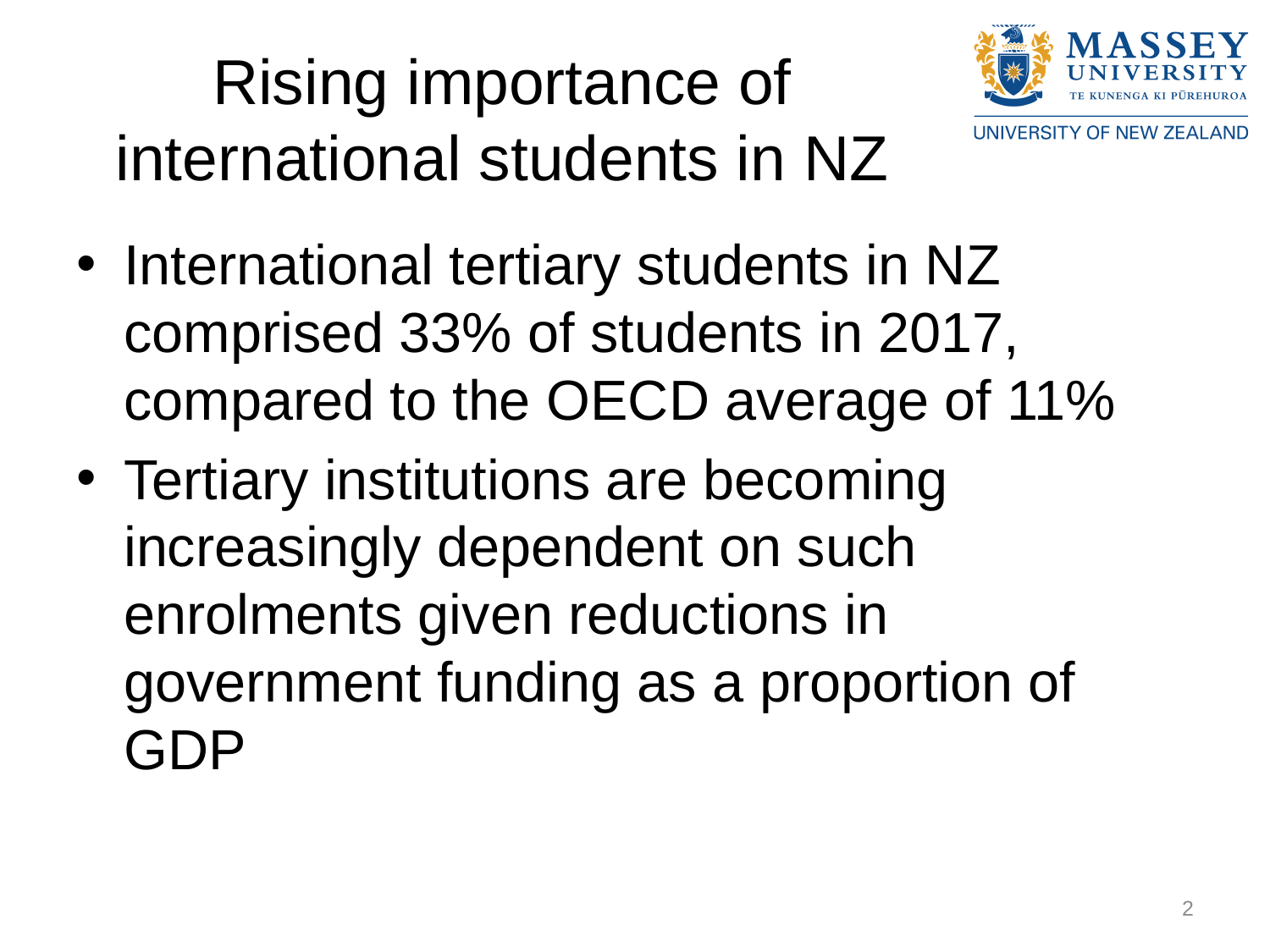

# Rising importance of international students in NZ
International tertiary students in NZ comprised 33% of students in 2017, compared to the OECD average of 11%
Tertiary institutions are becoming increasingly dependent on such enrolments given reductions in government funding as a proportion of GDP
2